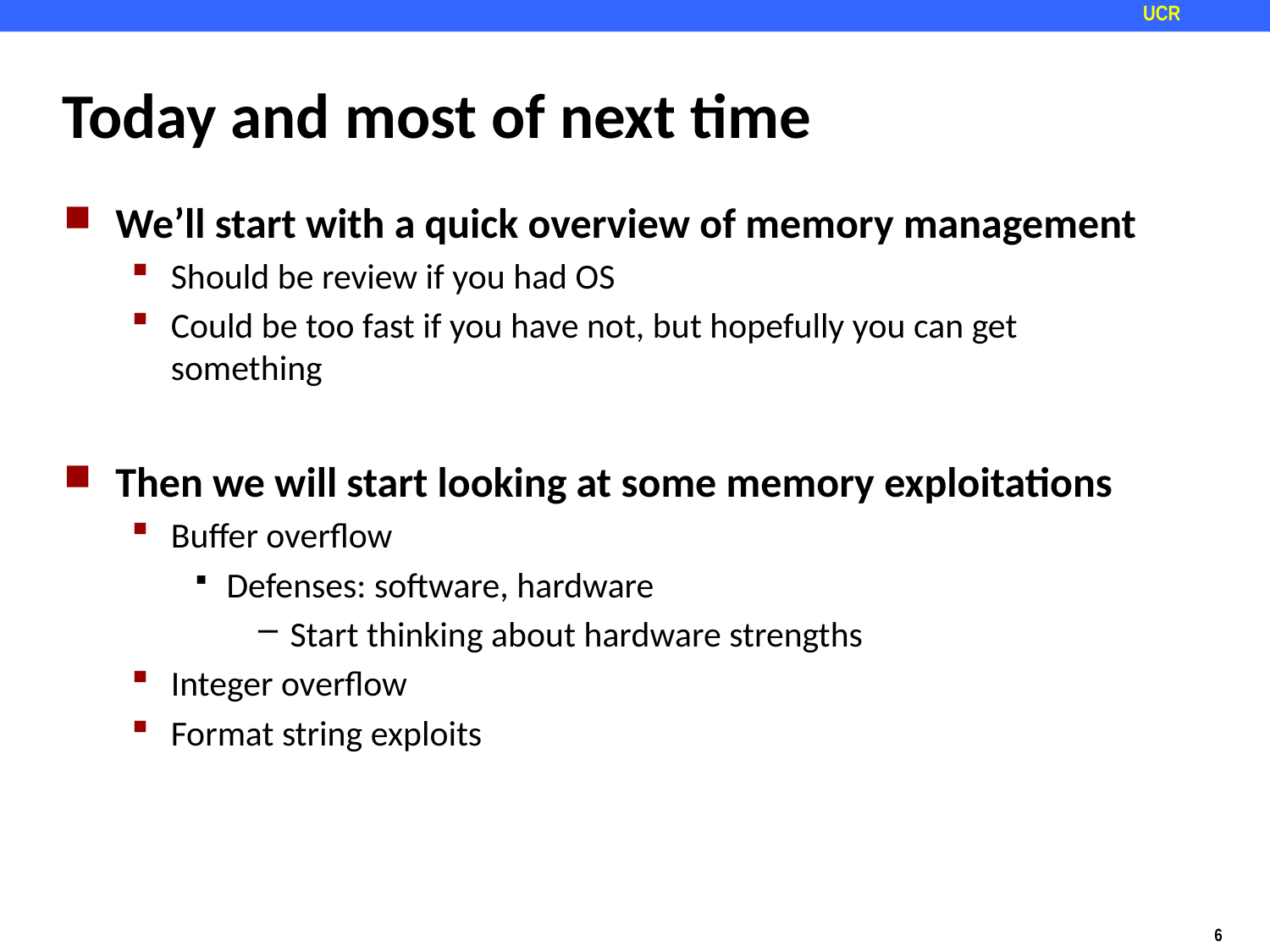

# Today and most of next time
We’ll start with a quick overview of memory management
Should be review if you had OS
Could be too fast if you have not, but hopefully you can get something

Then we will start looking at some memory exploitations
Buffer overflow
Defenses: software, hardware
Start thinking about hardware strengths
Integer overflow
Format string exploits